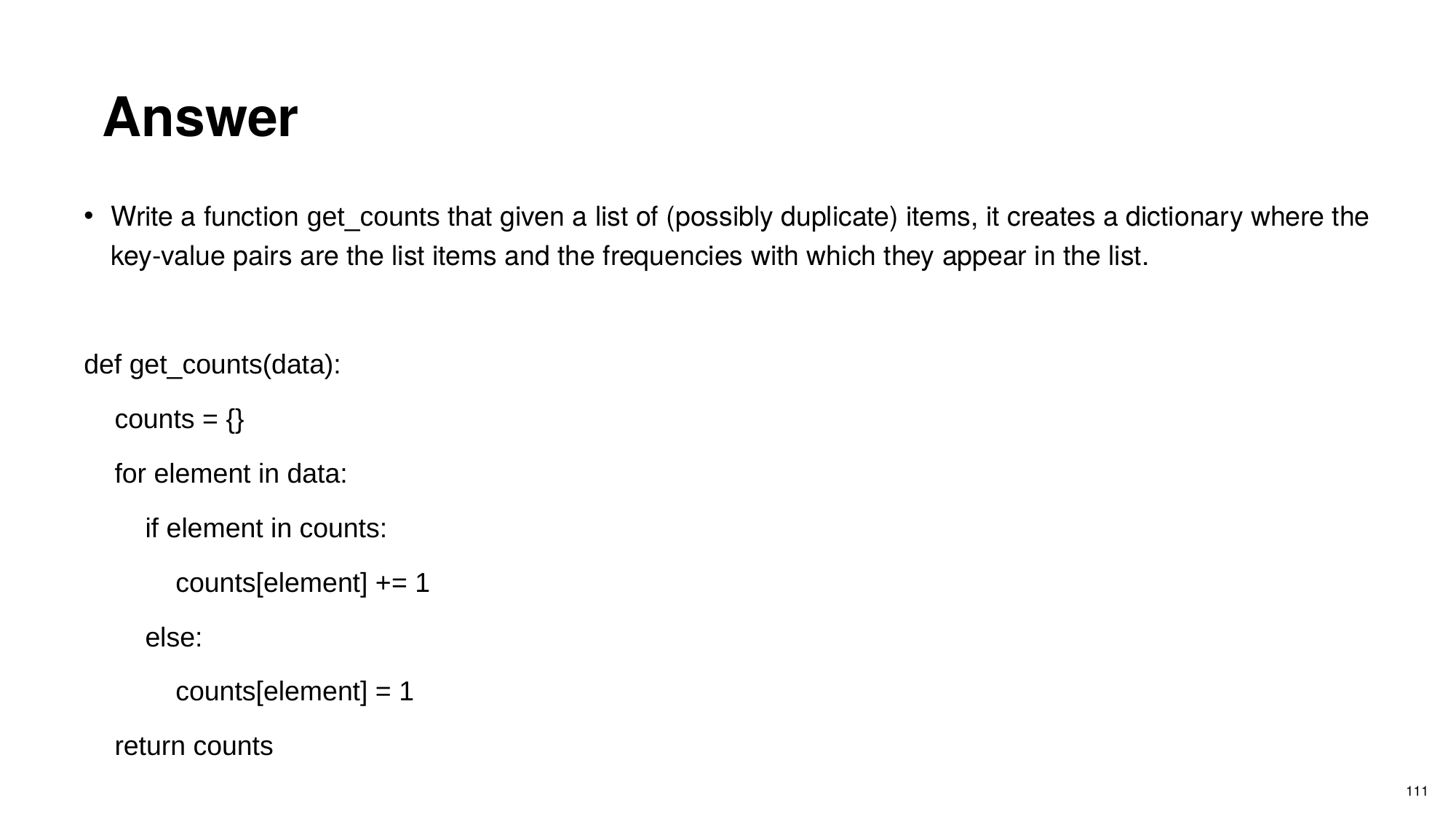

Answer

Write a function get_counts that given a list of (possibly duplicate) items, it creates a dictionary where the key-value pairs are the list items and the frequencies with which they appear in the list.

def get_counts(data):
    counts = {}
    for element in data:
        if element in counts:
            counts[element] += 1
        else:
            counts[element] = 1
    return counts

111